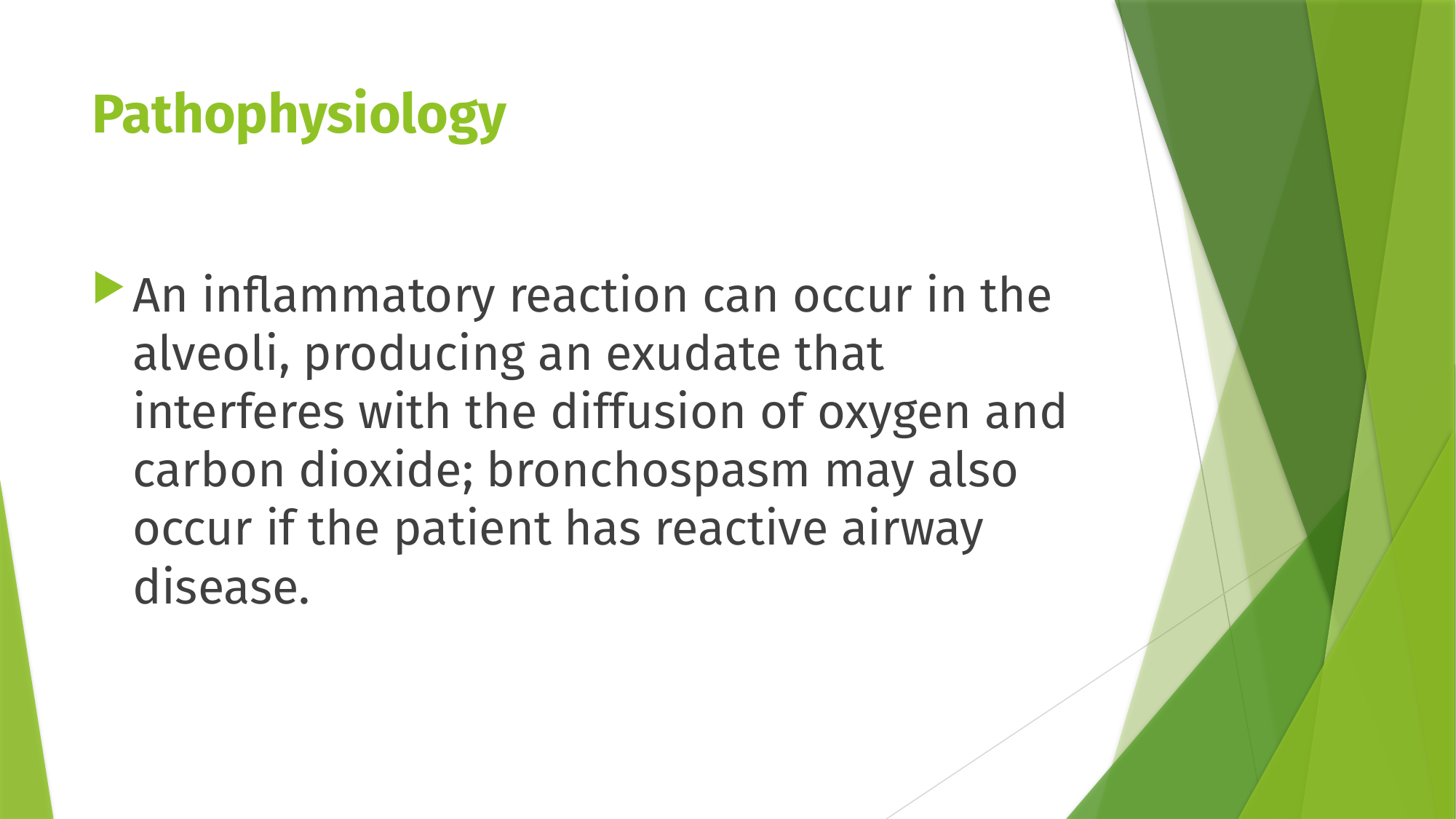

# Pathophysiology
An inﬂammatory reaction can occur in the alveoli, producing an exudate that interferes with the diffusion of oxygen and carbon dioxide; bronchospasm may also occur if the patient has reactive airway disease.